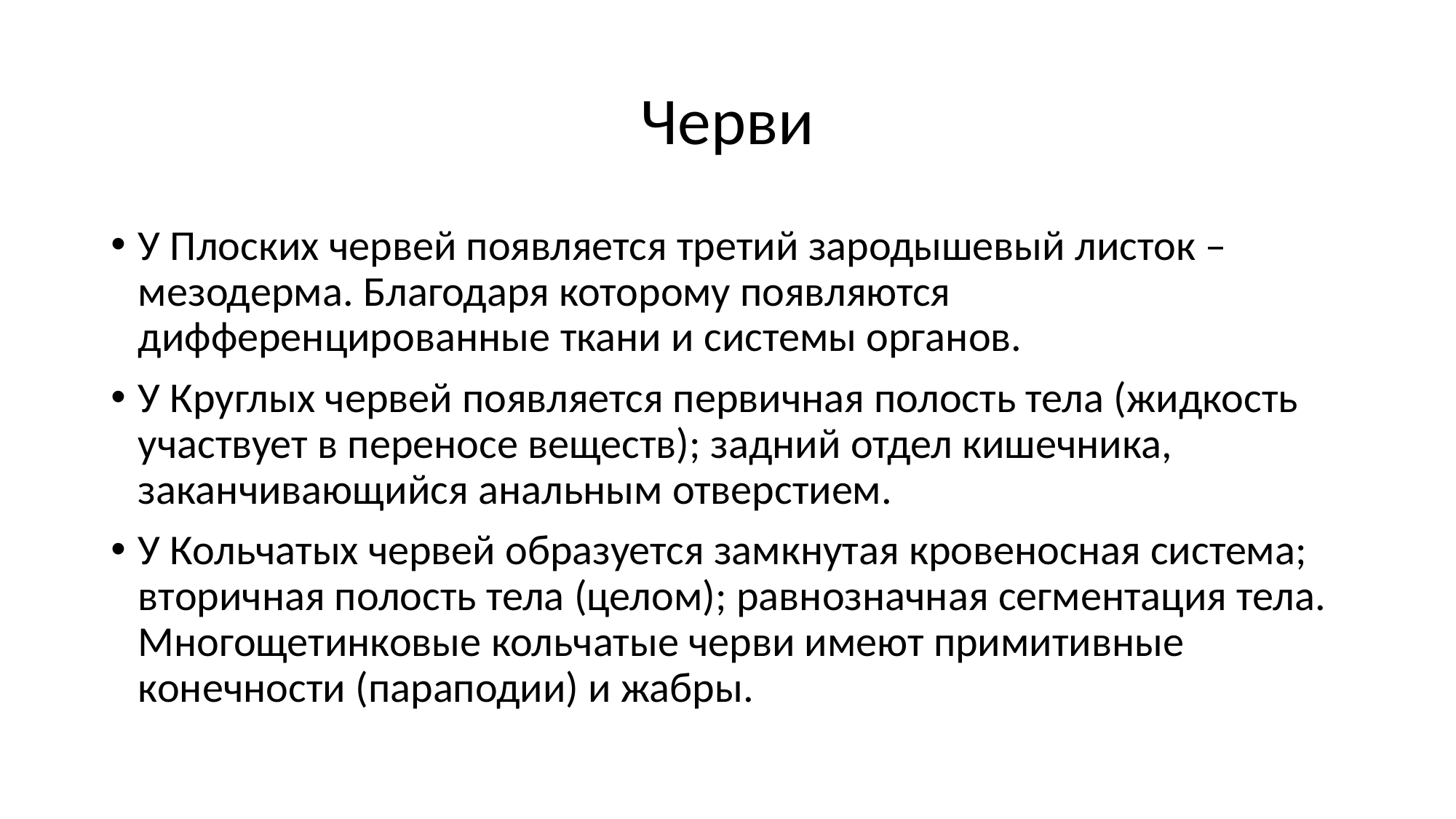

# Черви
У Плоских червей появляется третий зародышевый листок – мезодерма. Благодаря которому появляются дифференцированные ткани и системы органов.
У Круглых червей появляется первичная полость тела (жидкость участвует в переносе веществ); задний отдел кишечника, заканчивающийся анальным отверстием.
У Кольчатых червей образуется замкнутая кровеносная система; вторичная полость тела (целом); равнозначная сегментация тела. Многощетинковые кольчатые черви имеют примитивные конечности (параподии) и жабры.